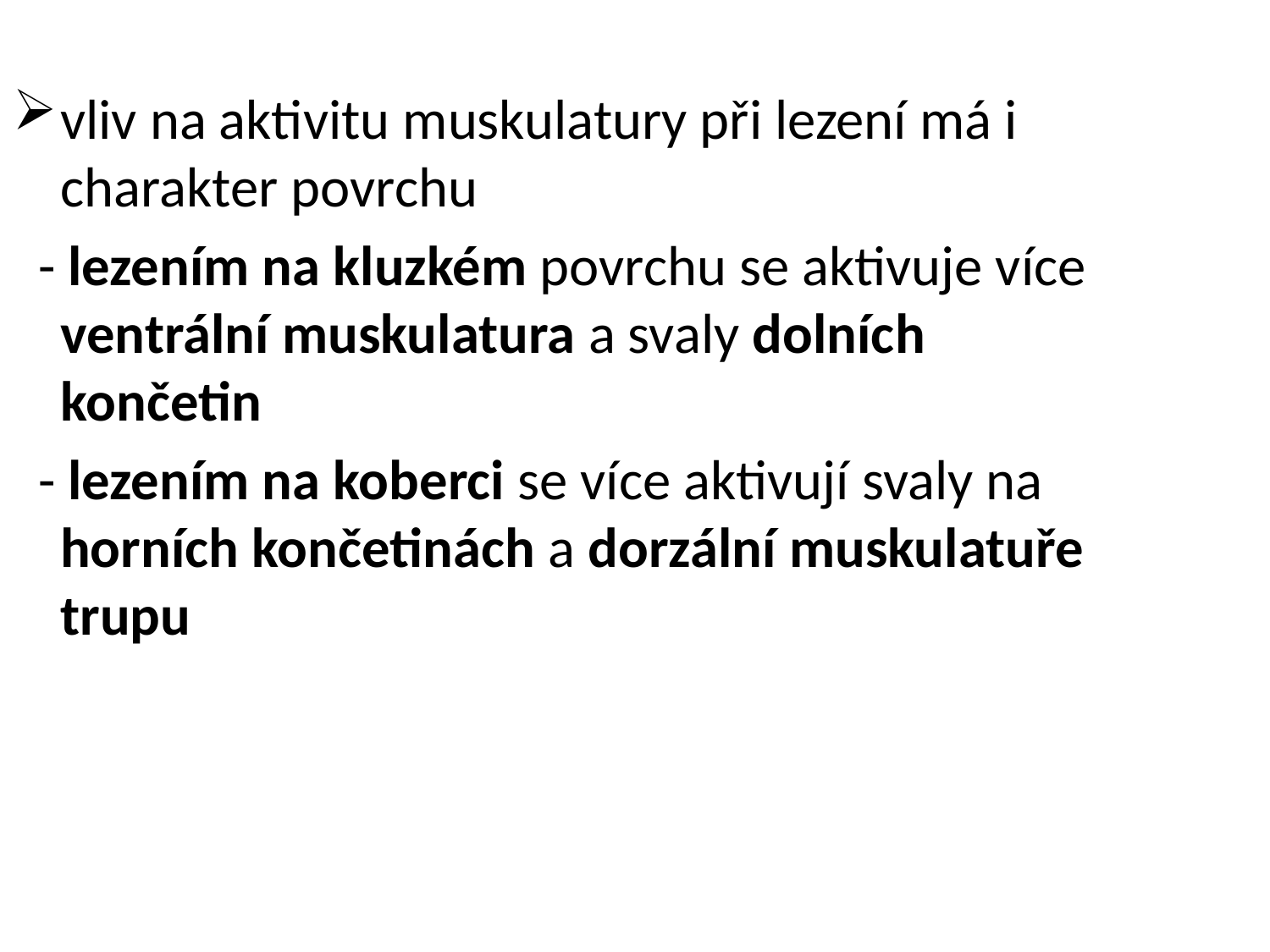

vliv na aktivitu muskulatury při lezení má i charakter povrchu
  - lezením na kluzkém povrchu se aktivuje více ventrální muskulatura a svaly dolních končetin
  - lezením na koberci se více aktivují svaly na horních končetinách a dorzální muskulatuře trupu